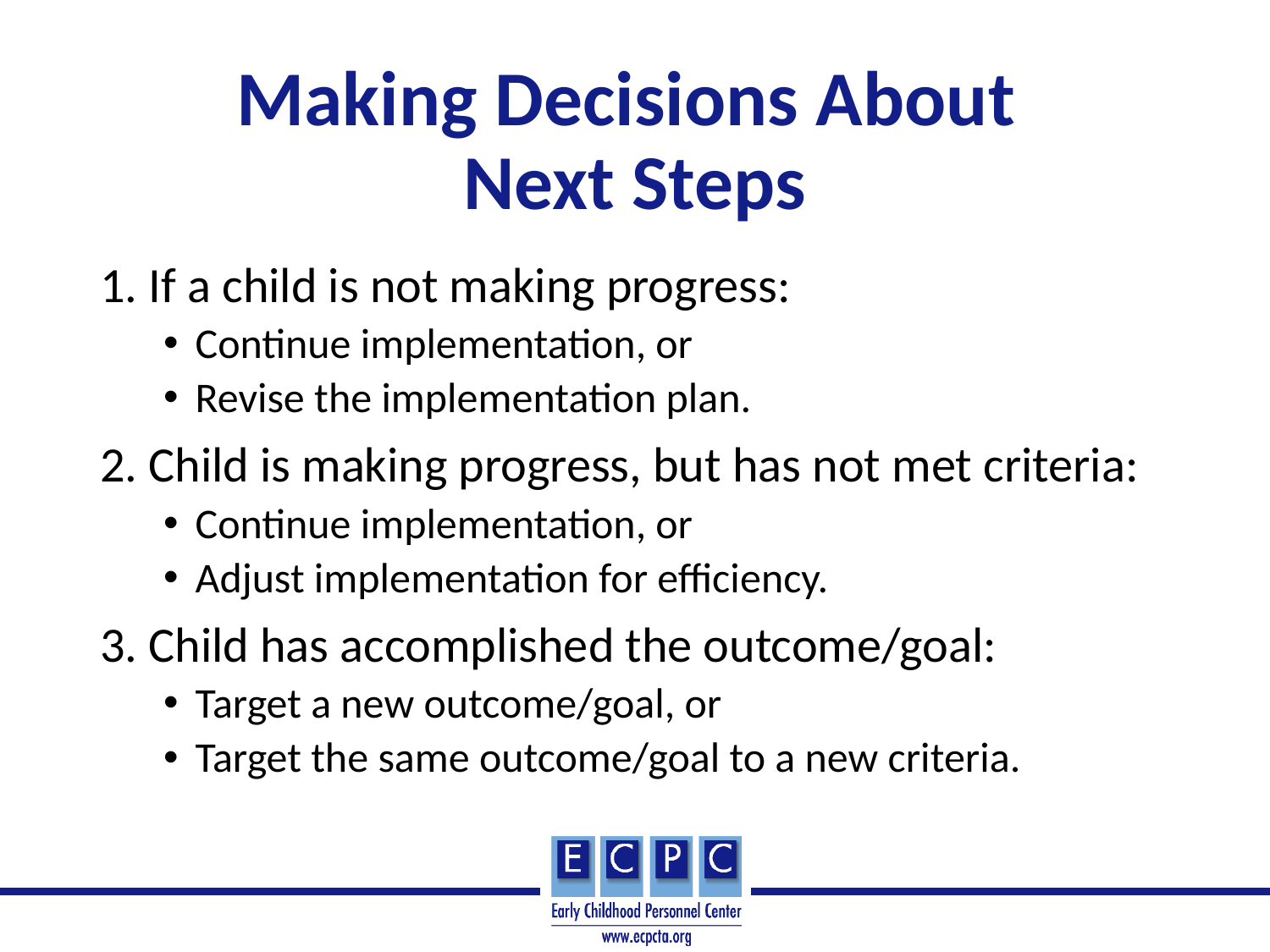

# Making Decisions About Next Steps
1. If a child is not making progress:
Continue implementation, or
Revise the implementation plan.
2. Child is making progress, but has not met criteria:
Continue implementation, or
Adjust implementation for efficiency.
3. Child has accomplished the outcome/goal:
Target a new outcome/goal, or
Target the same outcome/goal to a new criteria.